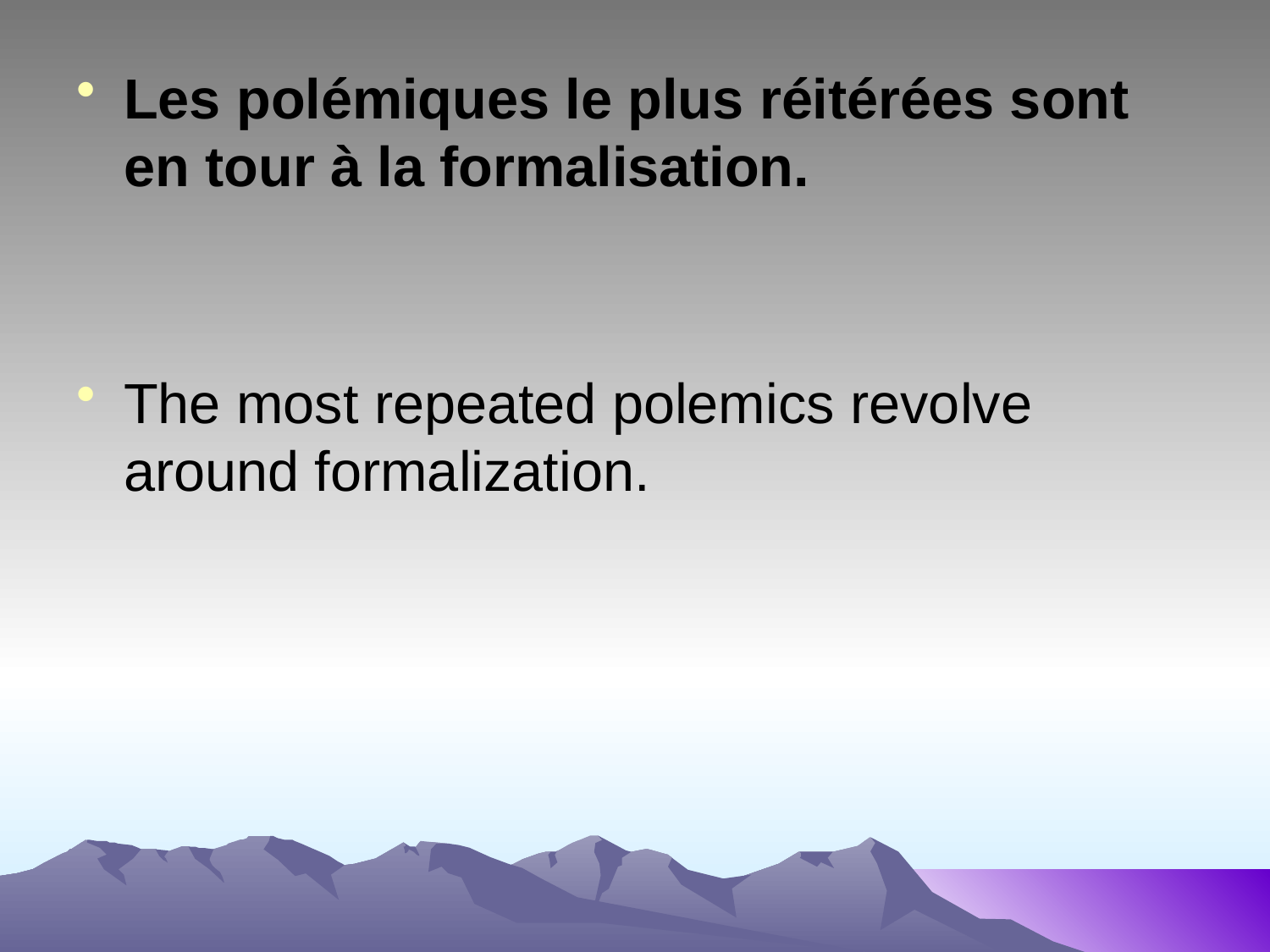

Les polémiques le plus réitérées sont en tour à la formalisation.

The most repeated polemics revolve around formalization.